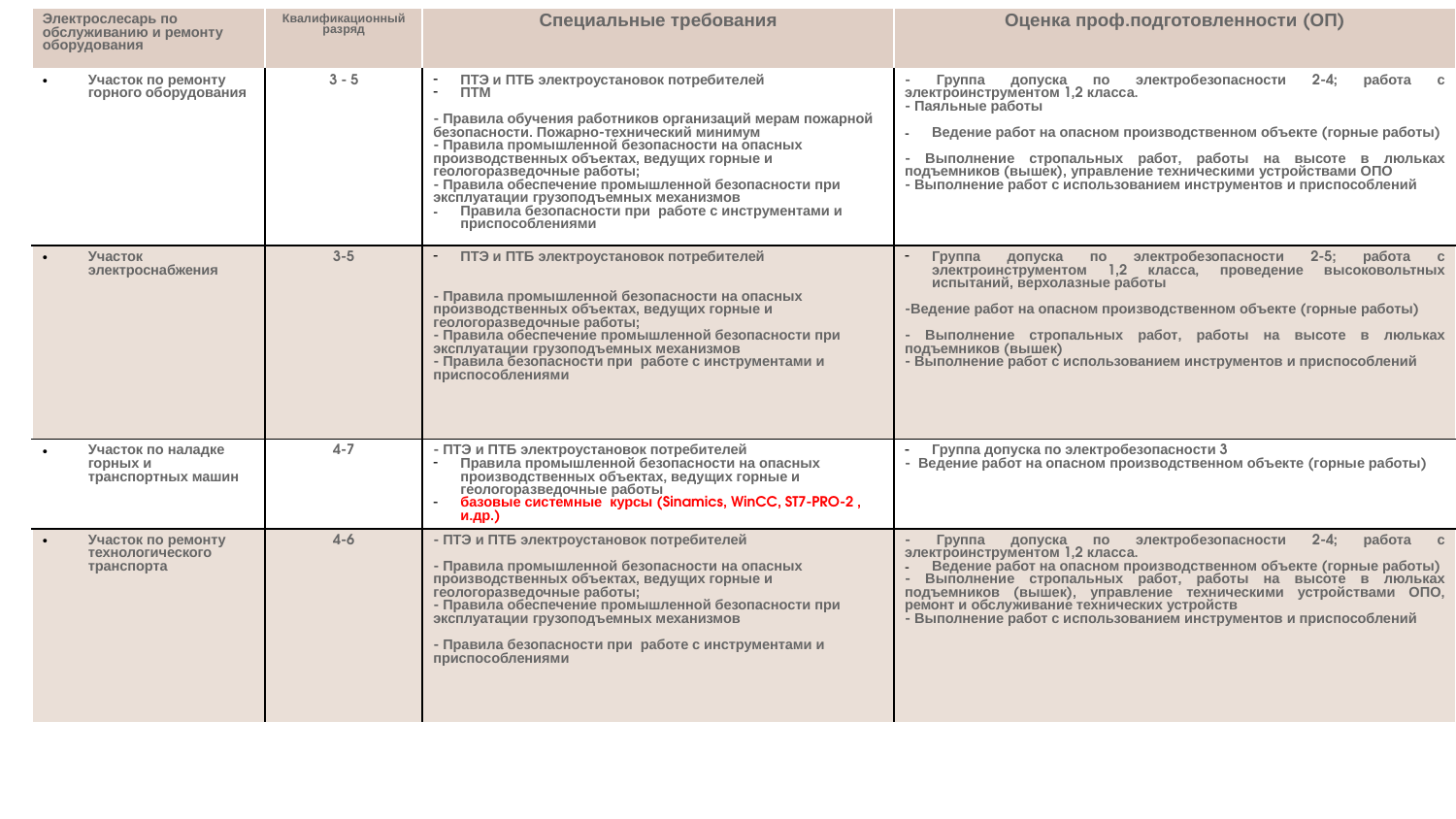

| Электрослесарь по обслуживанию и ремонту оборудования | Квалификационный разряд | Специальные требования | Оценка проф.подготовленности (ОП) |
| --- | --- | --- | --- |
| Участок по ремонту горного оборудования | 3 - 5 | ПТЭ и ПТБ электроустановок потребителей ПТМ - Правила обучения работников организаций мерам пожарной безопасности. Пожарно-технический минимум - Правила промышленной безопасности на опасных производственных объектах, ведущих горные и геологоразведочные работы; - Правила обеспечение промышленной безопасности при эксплуатации грузоподъемных механизмов Правила безопасности при работе с инструментами и приспособлениями | - Группа допуска по электробезопасности 2-4; работа с электроинструментом 1,2 класса. - Паяльные работы Ведение работ на опасном производственном объекте (горные работы) - Выполнение стропальных работ, работы на высоте в люльках подъемников (вышек), управление техническими устройствами ОПО - Выполнение работ с использованием инструментов и приспособлений |
| Участок электроснабжения | 3-5 | ПТЭ и ПТБ электроустановок потребителей - Правила промышленной безопасности на опасных производственных объектах, ведущих горные и геологоразведочные работы; - Правила обеспечение промышленной безопасности при эксплуатации грузоподъемных механизмов - Правила безопасности при работе с инструментами и приспособлениями | Группа допуска по электробезопасности 2-5; работа с электроинструментом 1,2 класса, проведение высоковольтных испытаний, верхолазные работы -Ведение работ на опасном производственном объекте (горные работы) - Выполнение стропальных работ, работы на высоте в люльках подъемников (вышек) - Выполнение работ с использованием инструментов и приспособлений |
| Участок по наладке горных и транспортных машин | 4-7 | - ПТЭ и ПТБ электроустановок потребителей Правила промышленной безопасности на опасных производственных объектах, ведущих горные и геологоразведочные работы базовые системные курсы (Sinamics, WinCC, ST7-PRO-2 , и.др.) | Группа допуска по электробезопасности 3 - Ведение работ на опасном производственном объекте (горные работы) |
| Участок по ремонту технологического транспорта | 4-6 | - ПТЭ и ПТБ электроустановок потребителей - Правила промышленной безопасности на опасных производственных объектах, ведущих горные и геологоразведочные работы; - Правила обеспечение промышленной безопасности при эксплуатации грузоподъемных механизмов - Правила безопасности при работе с инструментами и приспособлениями | - Группа допуска по электробезопасности 2-4; работа с электроинструментом 1,2 класса. Ведение работ на опасном производственном объекте (горные работы) - Выполнение стропальных работ, работы на высоте в люльках подъемников (вышек), управление техническими устройствами ОПО, ремонт и обслуживание технических устройств - Выполнение работ с использованием инструментов и приспособлений |
РЕЕСТР КОМПЕТЕНЦИЙ (пример)